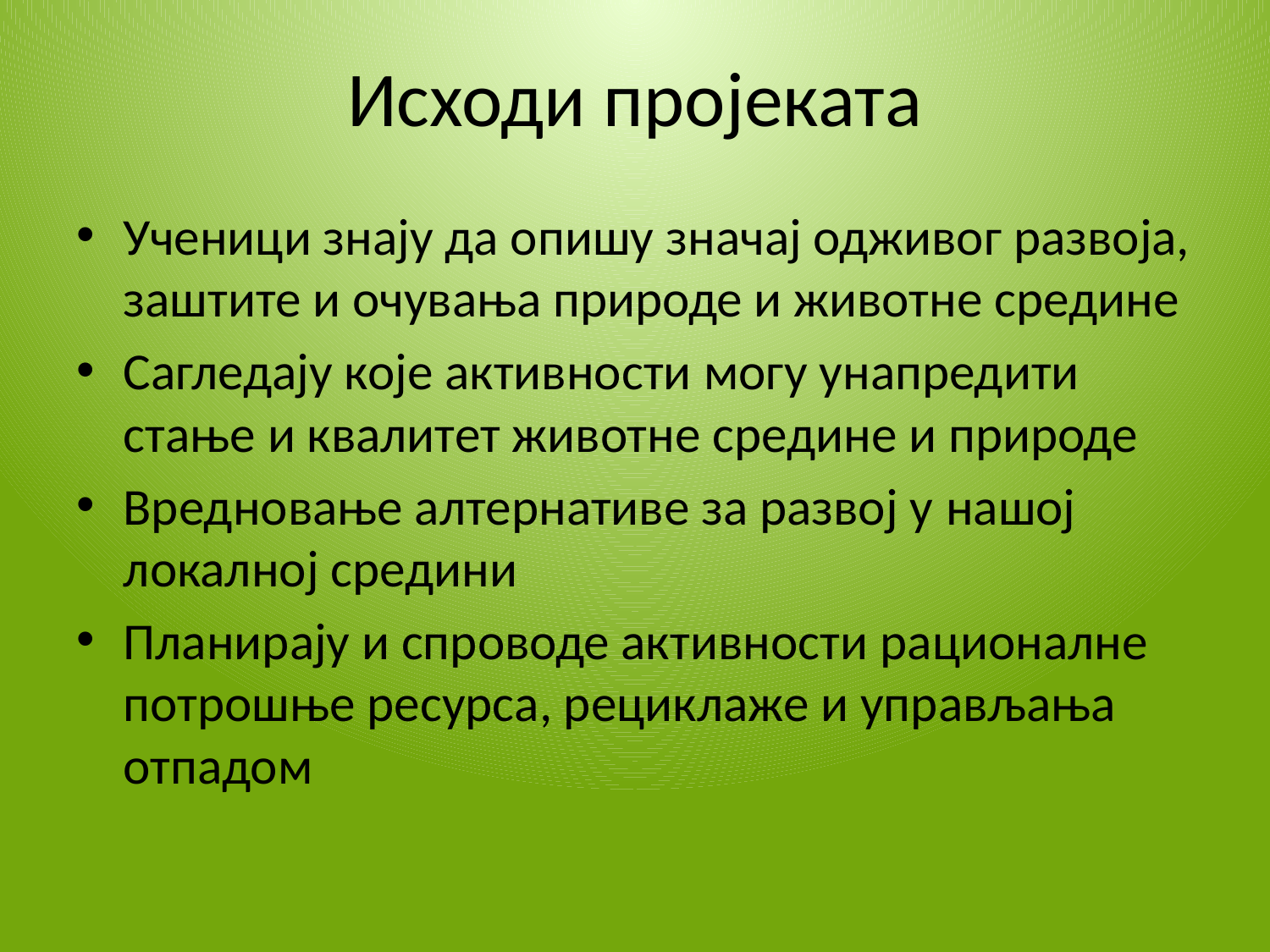

# Исходи пројеката
Ученици знају да опишу значај одживог развоја, заштите и очувања природе и животне средине
Сагледају које активности могу унапредити стање и квалитет животне средине и природе
Вредновање алтернативе за развој у нашој локалној средини
Планирају и спроводе активности рационалне потрошње ресурса, рециклаже и управљања отпадом